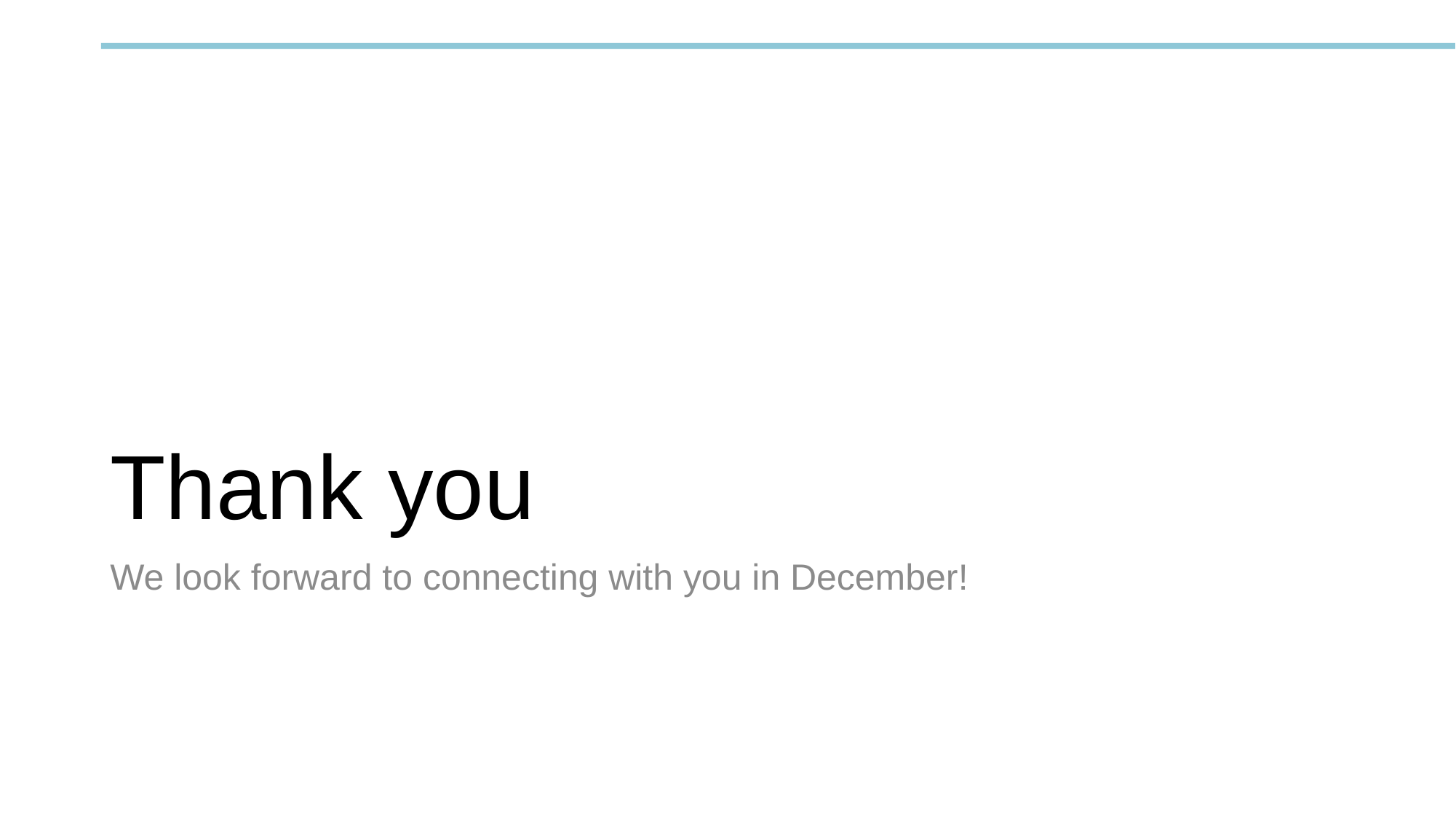

# Thank you
We look forward to connecting with you in December!